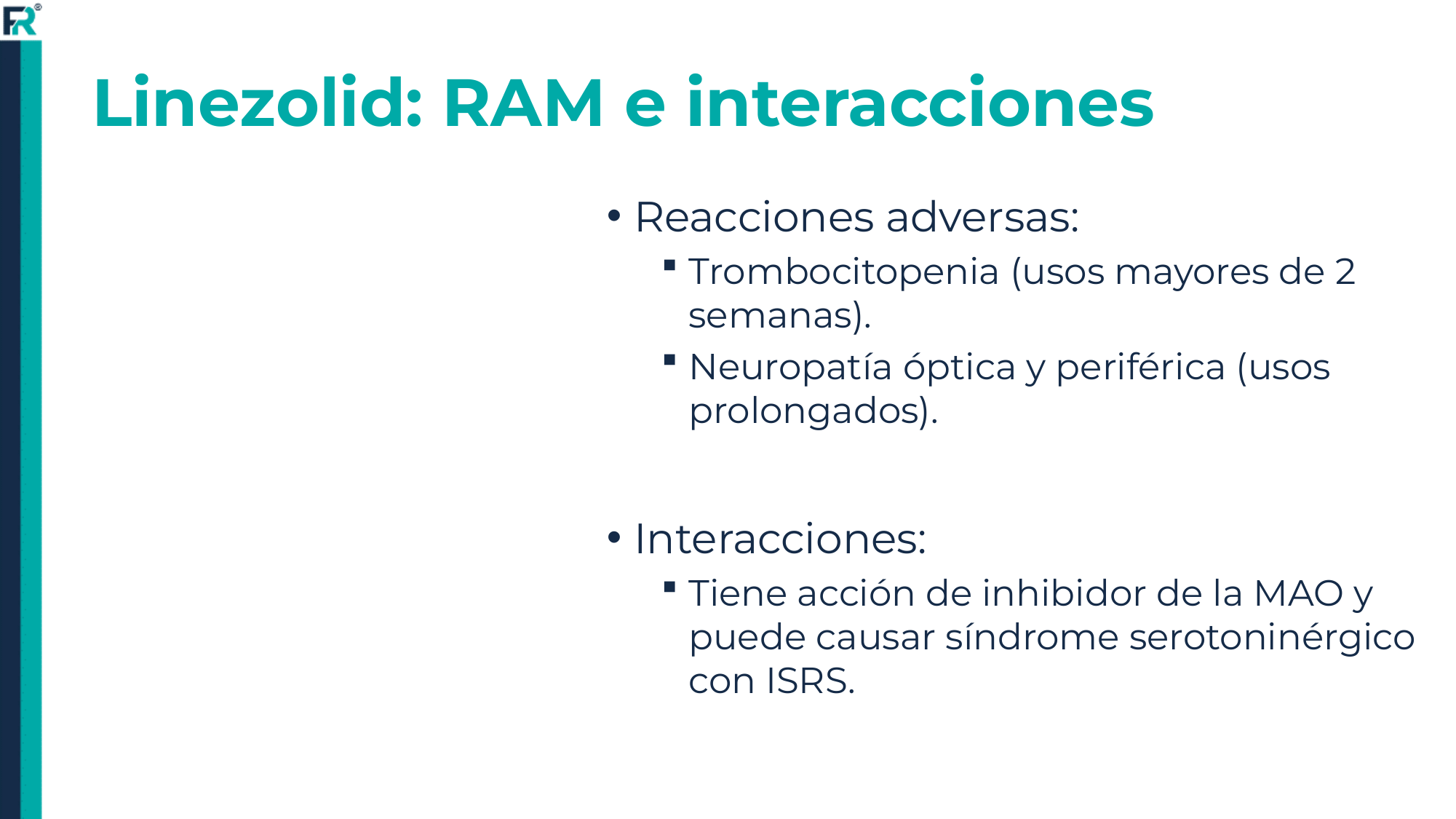

# Linezolid: RAM e interacciones
Reacciones adversas:
Trombocitopenia (usos mayores de 2 semanas).
Neuropatía óptica y periférica (usos prolongados).

Interacciones:
Tiene acción de inhibidor de la MAO y puede causar síndrome serotoninérgico con ISRS.